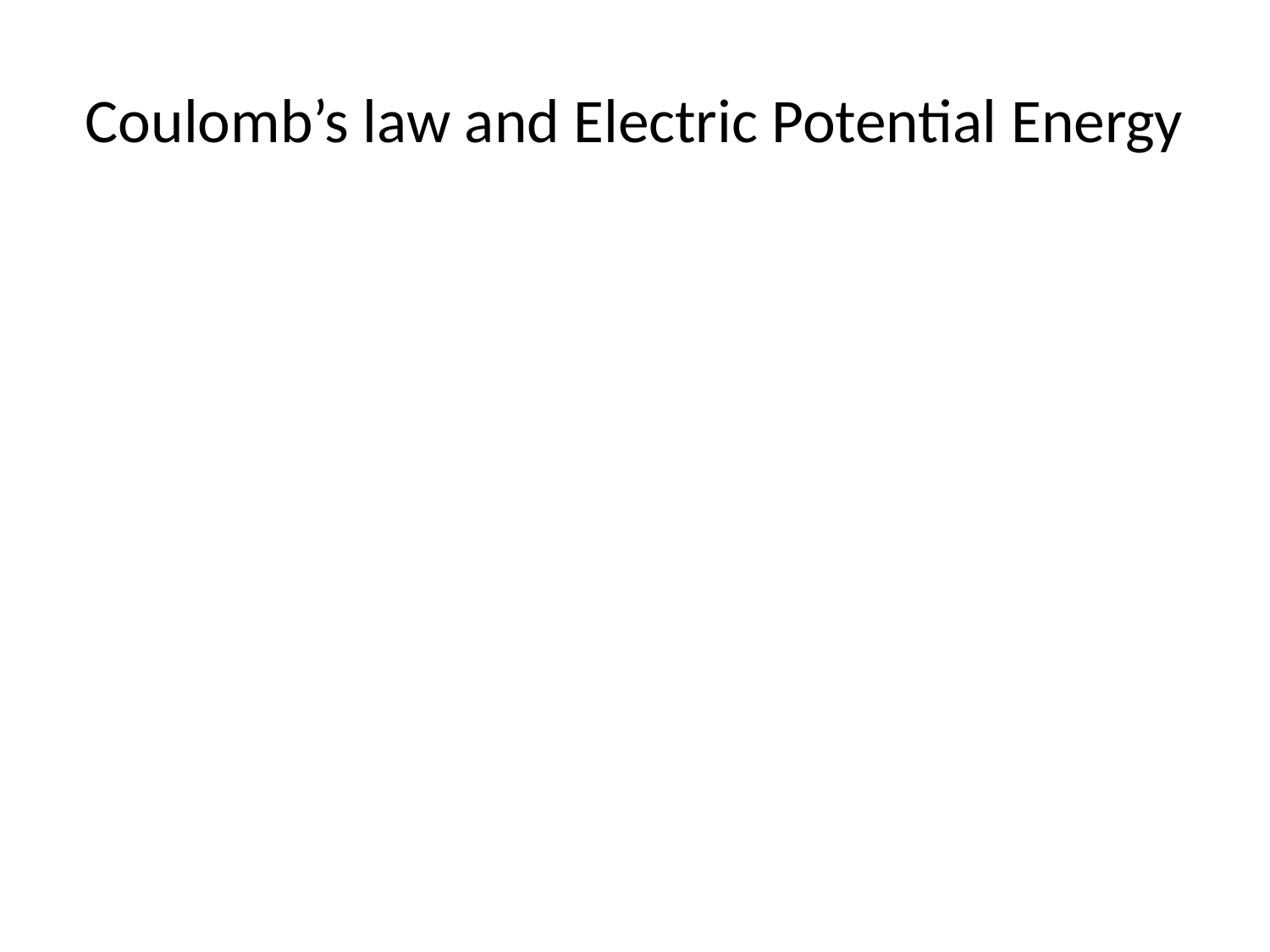

# Coulomb’s law and Electric Potential Energy